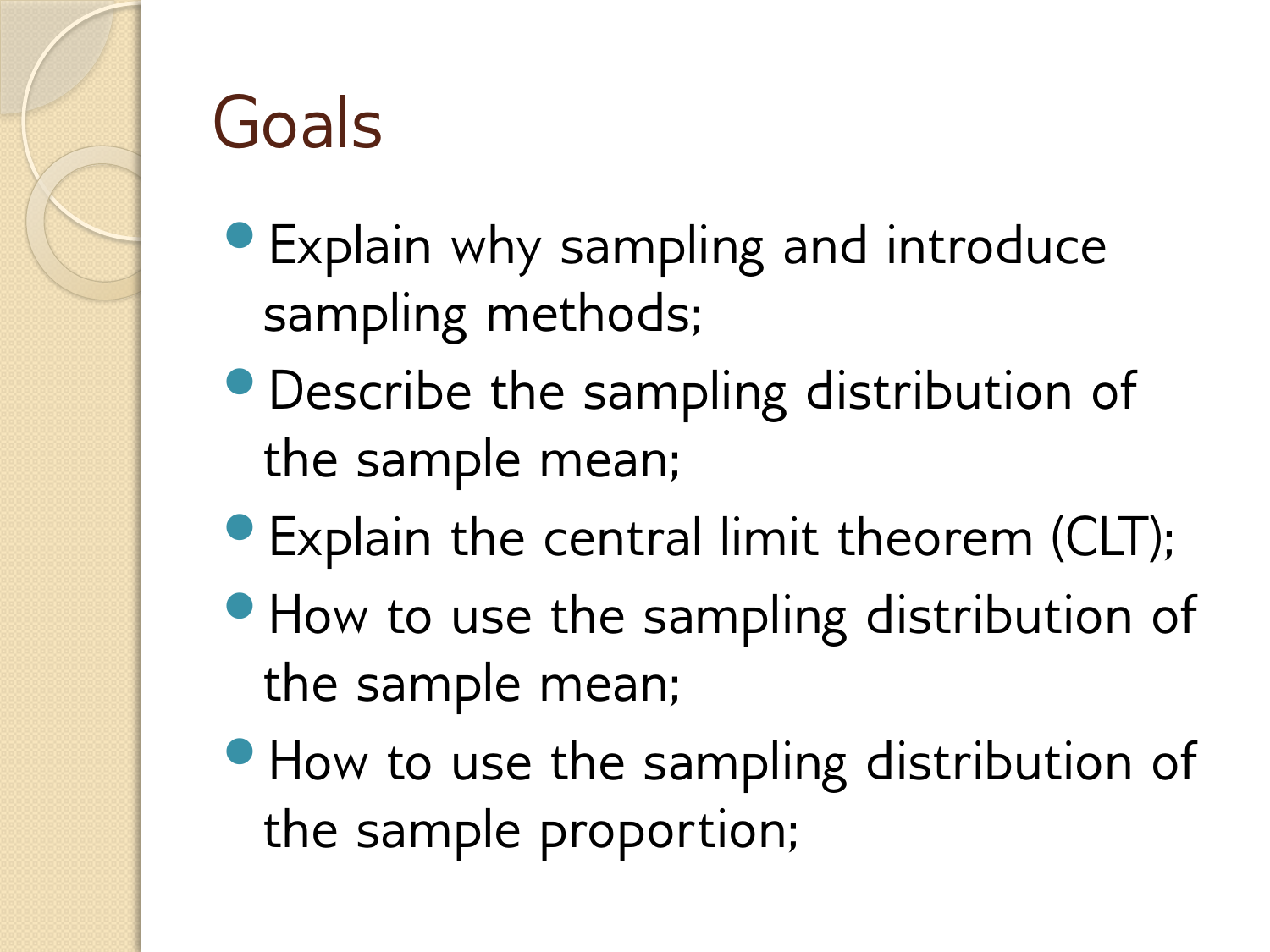

# Goals
Explain why sampling and introduce sampling methods;
Describe the sampling distribution of the sample mean;
Explain the central limit theorem (CLT);
How to use the sampling distribution of the sample mean;
How to use the sampling distribution of the sample proportion;